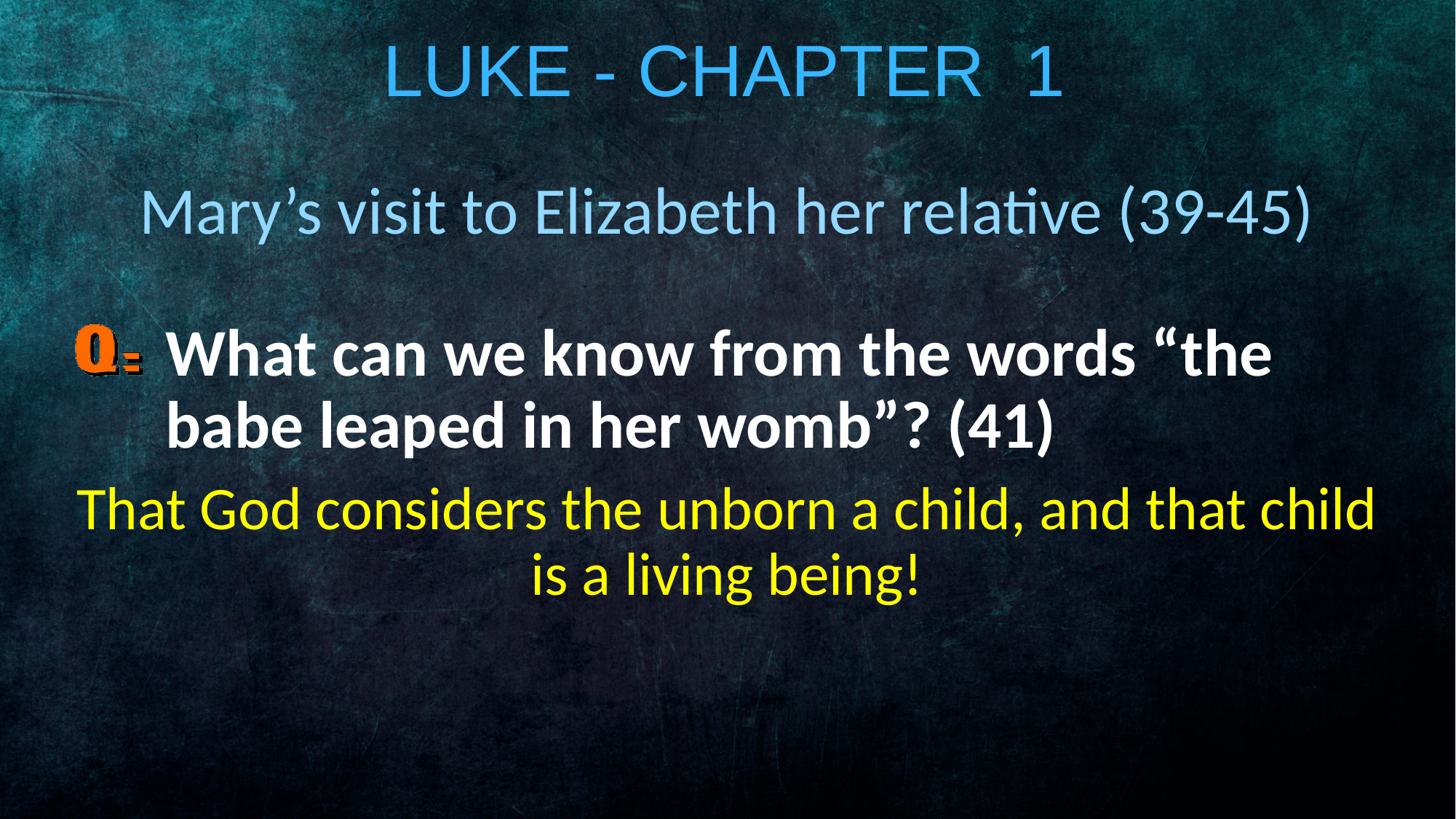

# Luke - Chapter  1
Mary’s visit to Elizabeth her relative (39-45)

What can we know from the words “the babe leaped in her womb”? (41)
That God considers the unborn a child, and that child is a living being!